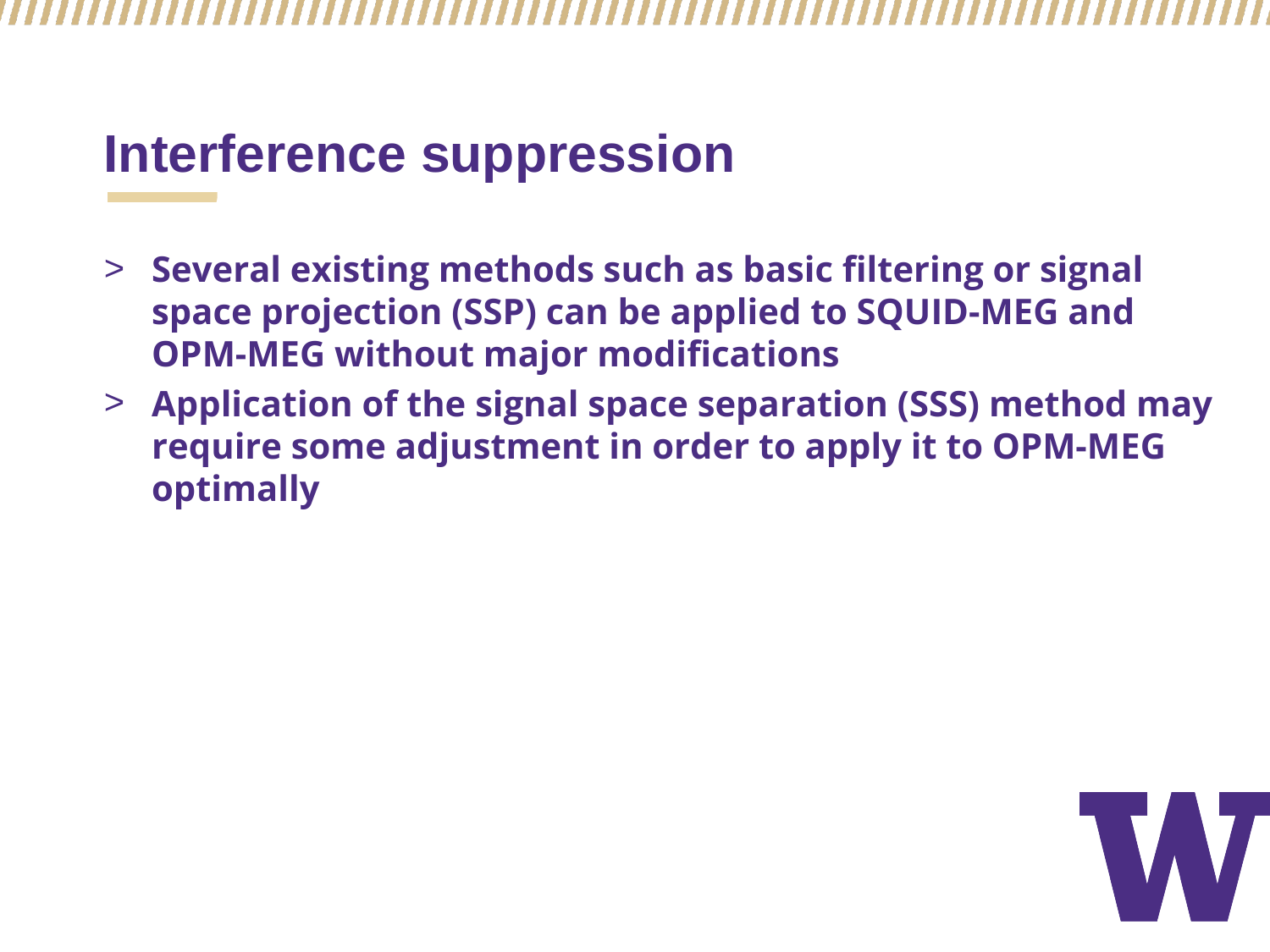

# Interference suppression
Several existing methods such as basic filtering or signal space projection (SSP) can be applied to SQUID-MEG and OPM-MEG without major modifications
Application of the signal space separation (SSS) method may require some adjustment in order to apply it to OPM-MEG optimally